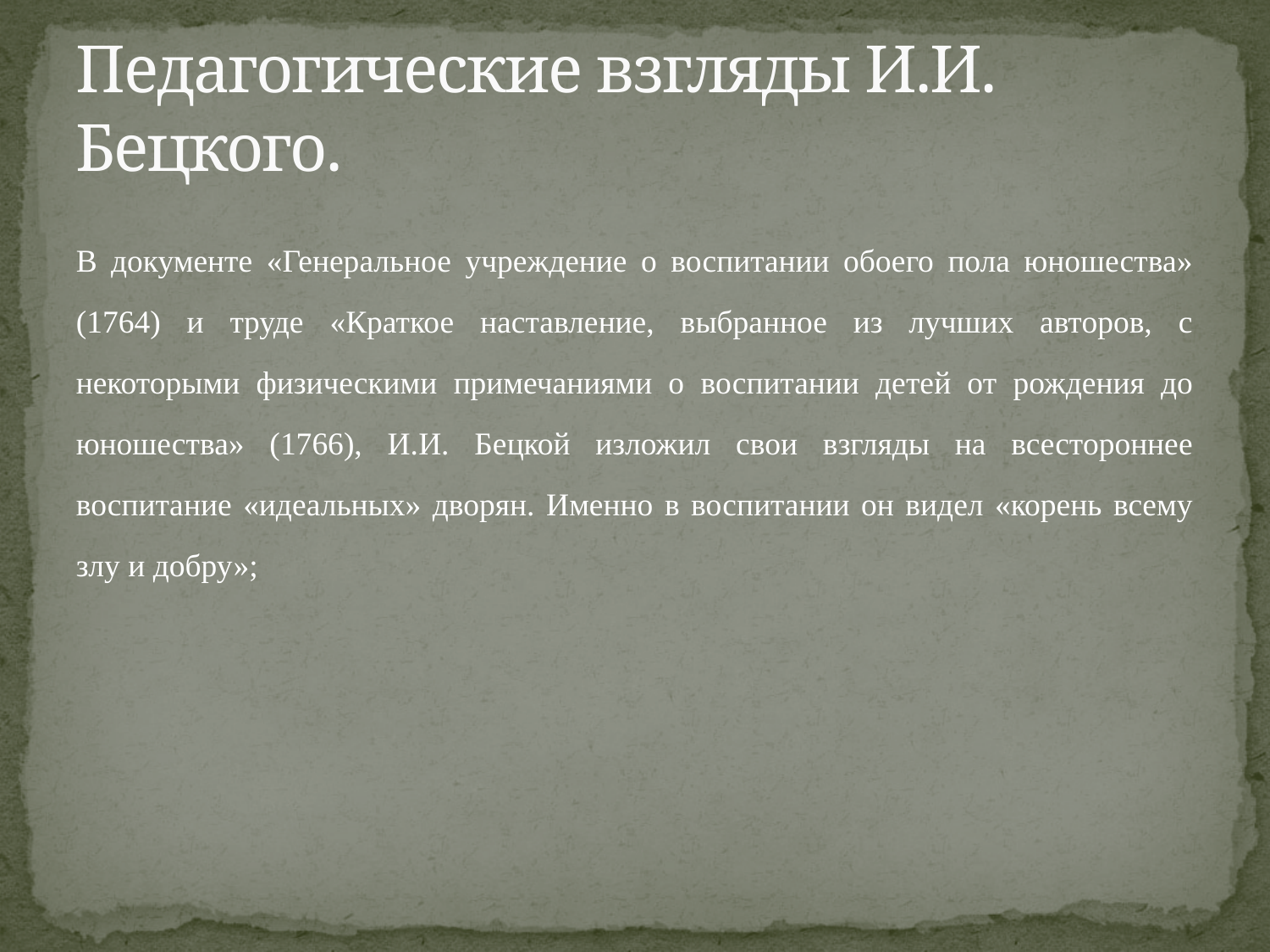

# Педагогические взгляды И.И. Бецкого.
В документе «Генеральное учреждение о воспитании обоего пола юношества» (1764) и труде «Краткое наставление, выбранное из лучших авторов, с некоторыми физическими примечаниями о воспитании детей от рождения до юношества» (1766), И.И. Бецкой изложил свои взгляды на всестороннее воспитание «идеальных» дворян. Именно в воспитании он видел «корень всему злу и добру»;